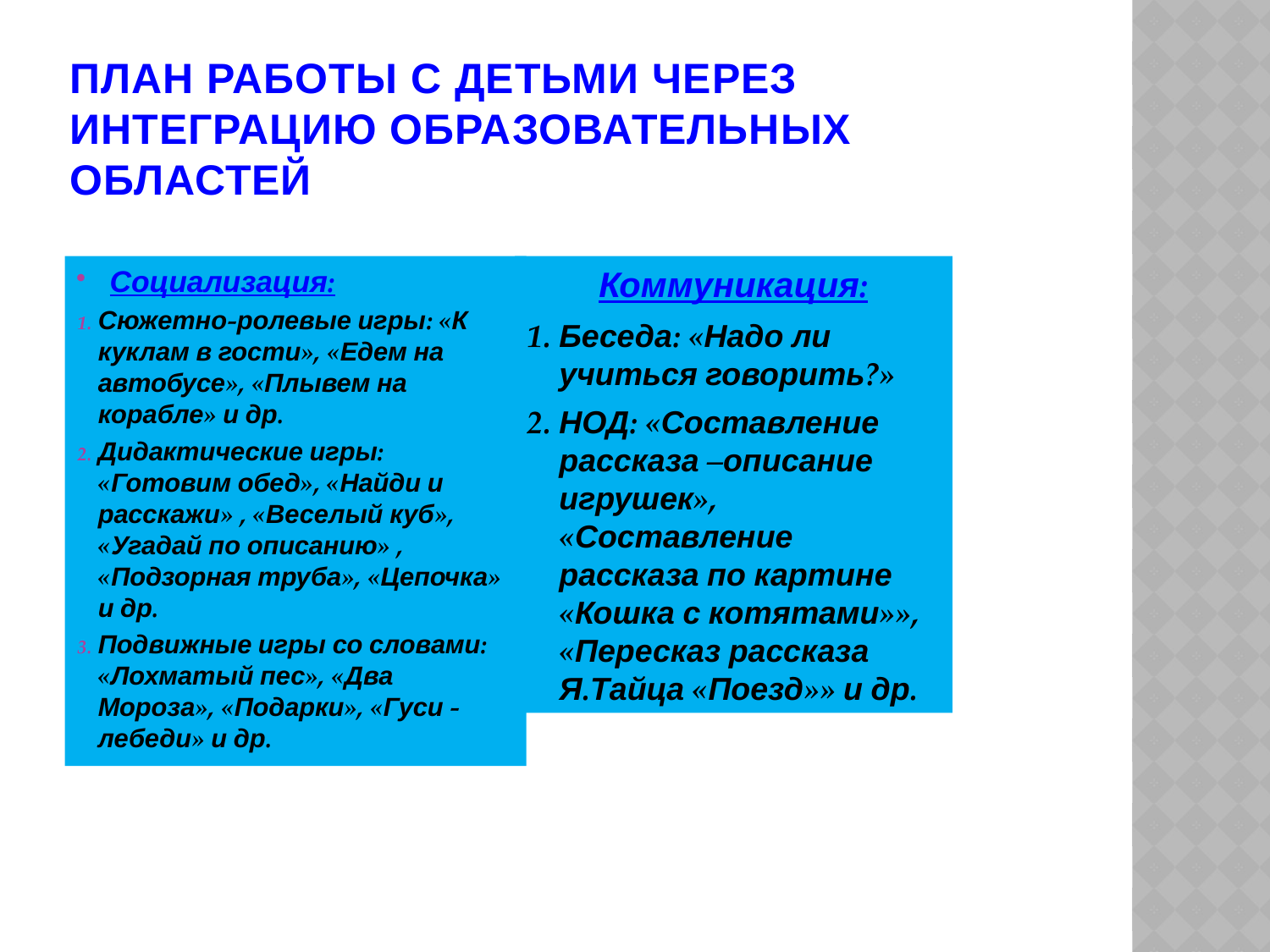

# План работы с детьми через интеграцию образовательных областей
Социализация:
Сюжетно-ролевые игры: «К куклам в гости», «Едем на автобусе», «Плывем на корабле» и др.
Дидактические игры: «Готовим обед», «Найди и расскажи» , «Веселый куб», «Угадай по описанию» ,  «Подзорная труба», «Цепочка» и др.
Подвижные игры со словами: «Лохматый пес», «Два Мороза», «Подарки», «Гуси - лебеди» и др.

Коммуникация:
Беседа: «Надо ли учиться говорить?»
НОД: «Составление рассказа –описание  игрушек», «Составление рассказа по картине «Кошка с котятами»», «Пересказ рассказа Я.Тайца «Поезд»» и др.